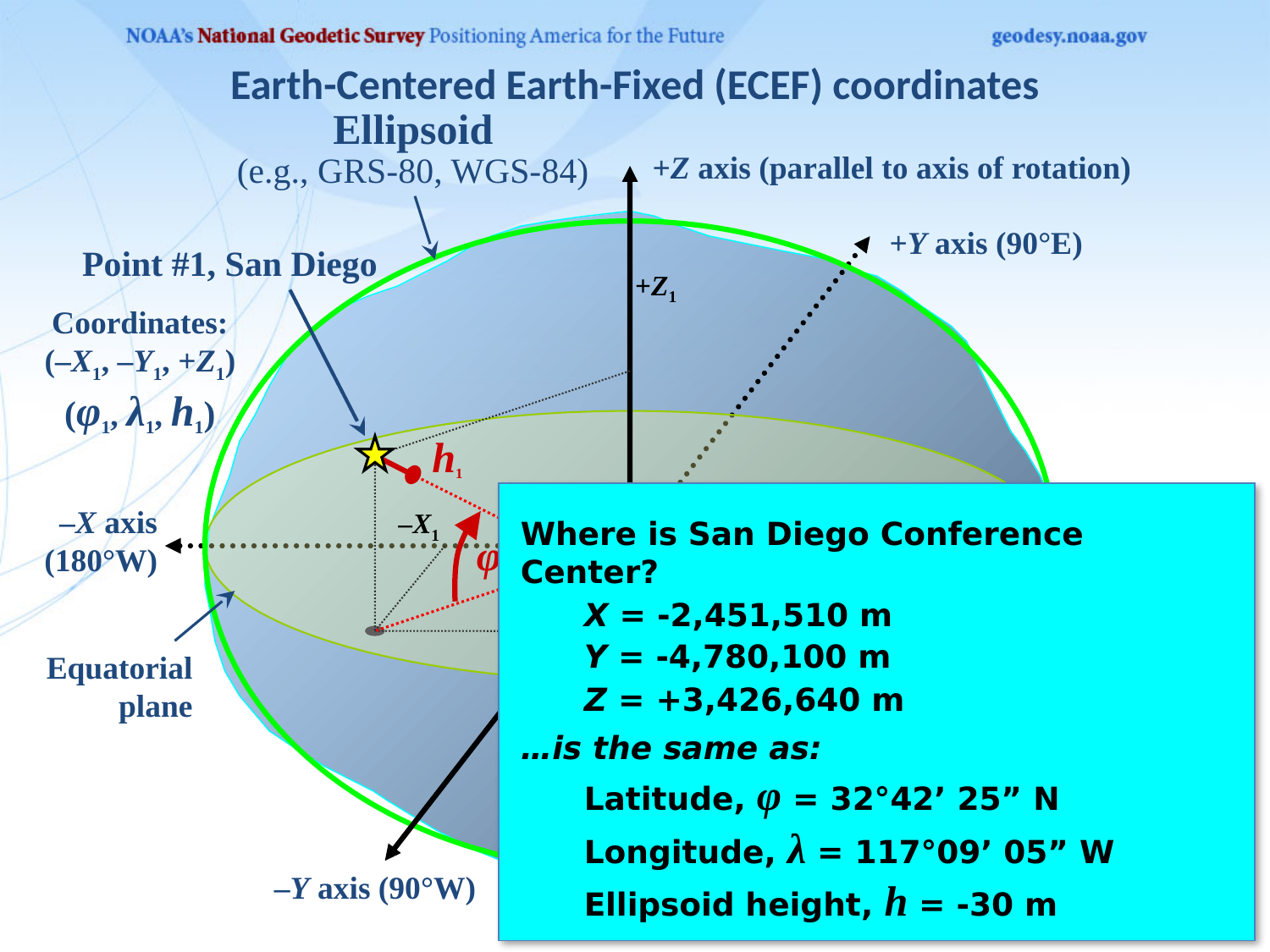

Earth-Centered Earth-Fixed (ECEF) coordinates
Ellipsoid
(e.g., GRS-80, WGS-84)
+Z axis (parallel to axis of rotation)

+Y axis (90°E)

Point #1, San Diego

+Z1

Coordinates:
(–X1, –Y1, +Z1)
(φ1, λ1, h1)

h1

Earth mass center
+X axis
(Prime meridian)

–X axis (180°W)
–X1

Where is San Diego Conference Center?
	X = -2,451,510 m
	Y = -4,780,100 m
	Z = +3,426,640 m
…is the same as:
	Latitude, φ = 32°42’ 25” N
	Longitude, λ = 117°09’ 05” W
	Ellipsoid height, h = -30 m

φ1

λ1

–Y1

Equatorial plane

Geoid
(“mean sea level”)
–Y axis (90°W)
–Z axis